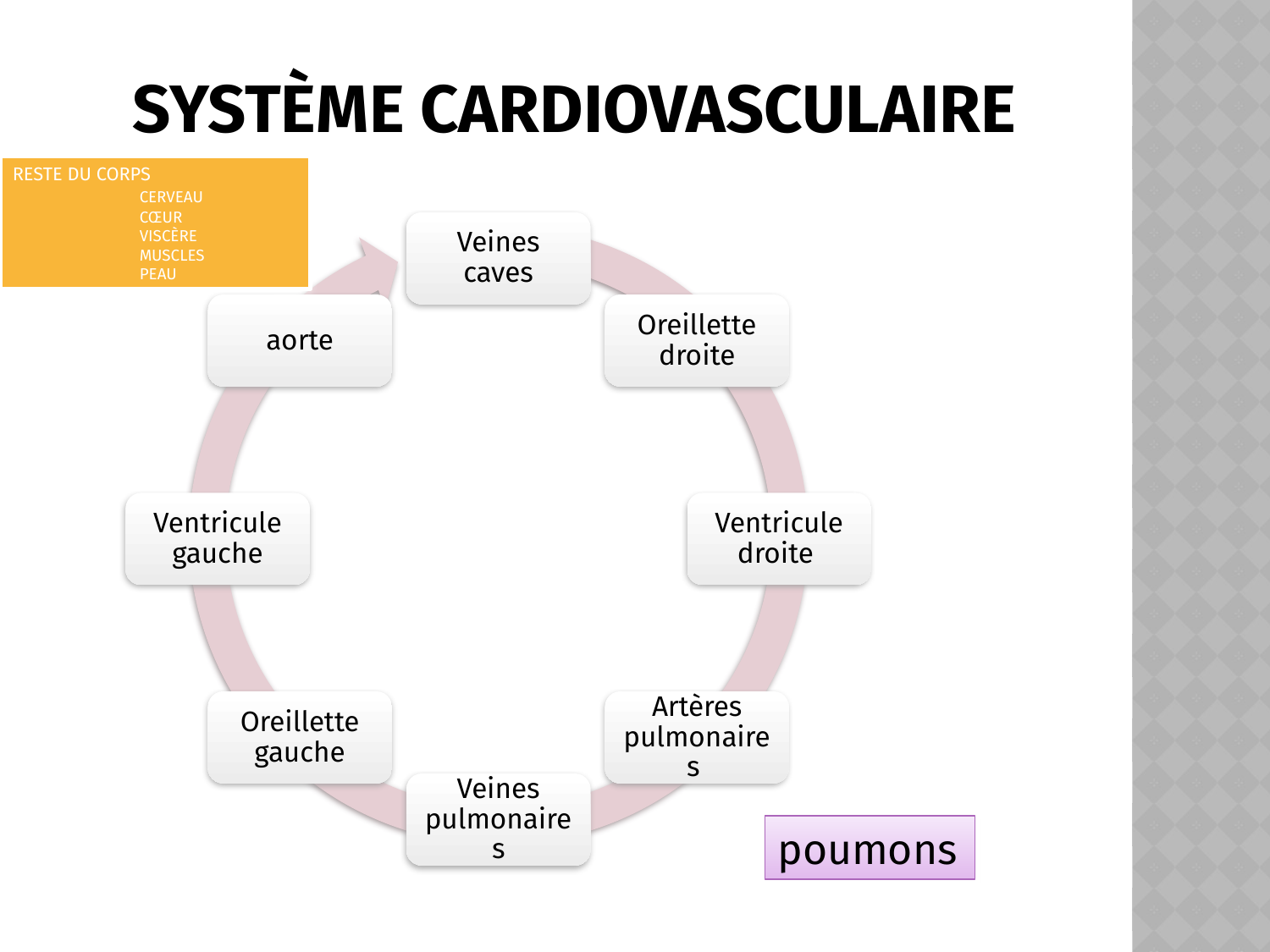

# Système cardiovasculaire
Reste du corps
	cerveau
	cœur
	viscère
	muscles
	peau
Veines caves
Oreillette droite
Ventricule droite
Artères pulmonaires
Veines pulmonaires
Oreillette gauche
Ventricule gauche
aorte
poumons